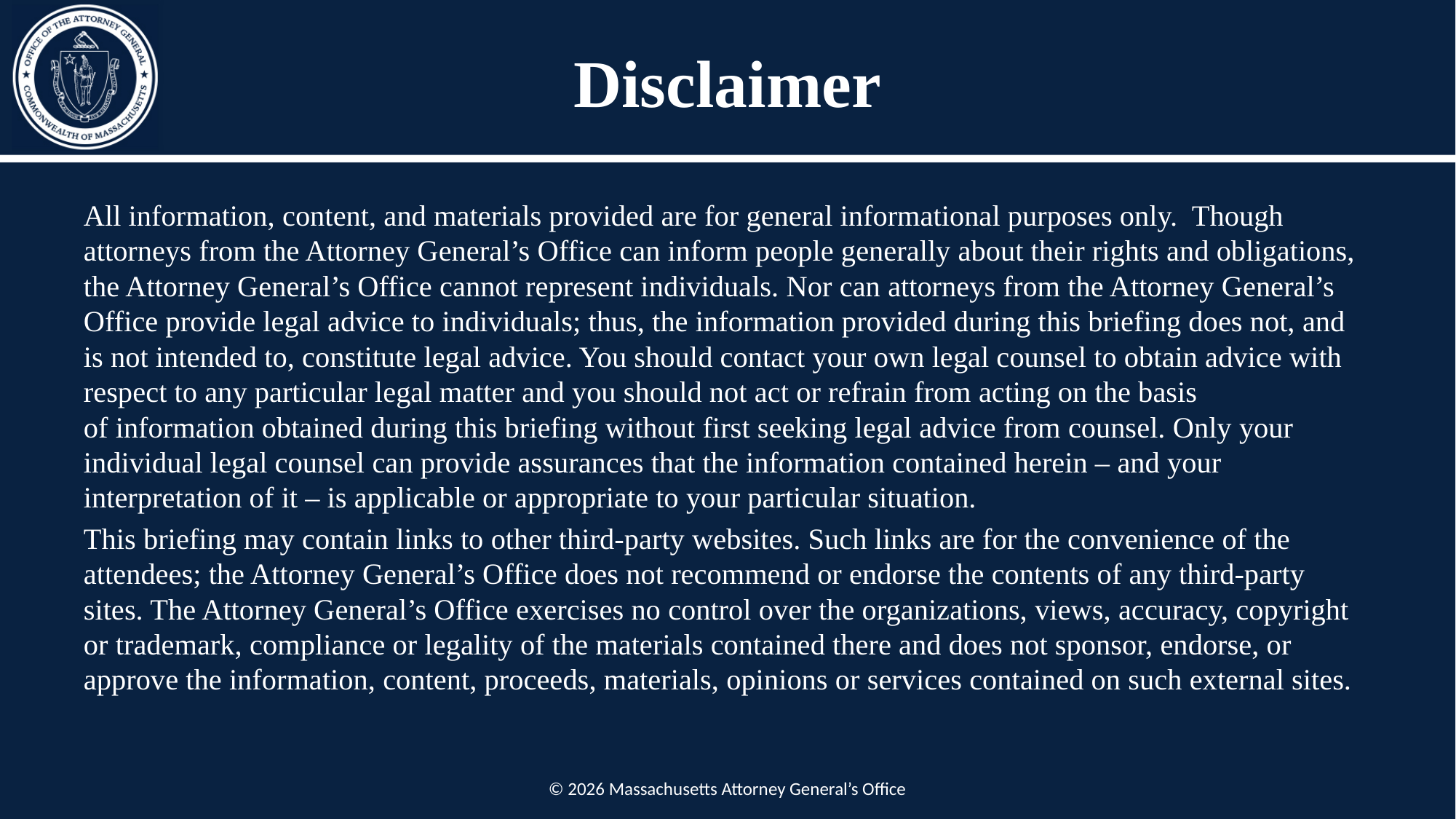

# Disclaimer
All information, content, and materials provided are for general informational purposes only.  Though attorneys from the Attorney General’s Office can inform people generally about their rights and obligations, the Attorney General’s Office cannot represent individuals. Nor can attorneys from the Attorney General’s Office provide legal advice to individuals; thus, the information provided during this briefing does not, and is not intended to, constitute legal advice. You should contact your own legal counsel to obtain advice with respect to any particular legal matter and you should not act or refrain from acting on the basis of information obtained during this briefing without first seeking legal advice from counsel. Only your individual legal counsel can provide assurances that the information contained herein – and your interpretation of it – is applicable or appropriate to your particular situation.
This briefing may contain links to other third-party websites. Such links are for the convenience of the attendees; the Attorney General’s Office does not recommend or endorse the contents of any third-party sites. The Attorney General’s Office exercises no control over the organizations, views, accuracy, copyright or trademark, compliance or legality of the materials contained there and does not sponsor, endorse, or approve the information, content, proceeds, materials, opinions or services contained on such external sites.

© 2026 Massachusetts Attorney General’s Office